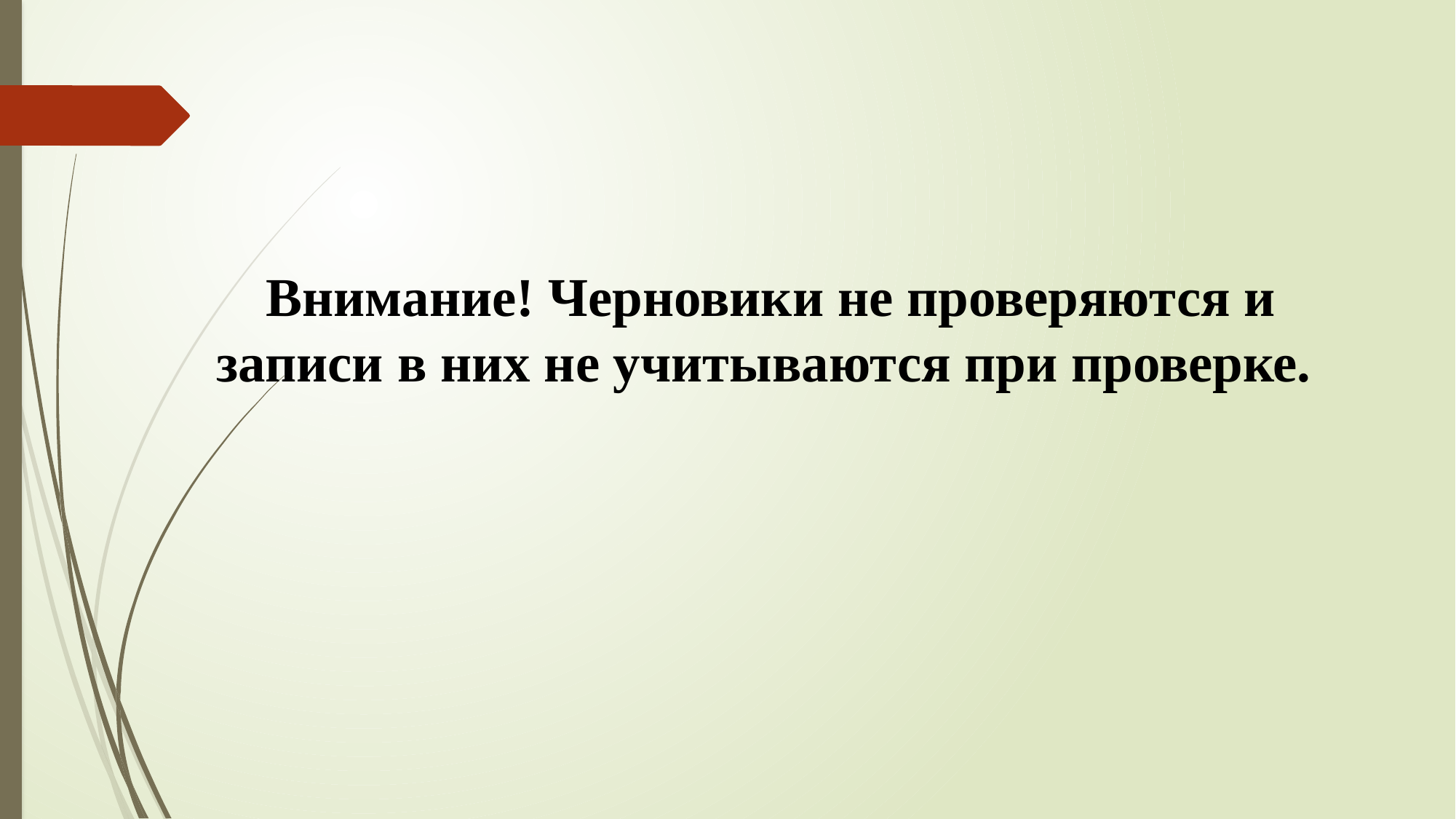

# Внимание! Черновики не проверяются и записи в них не учитываются при проверке.